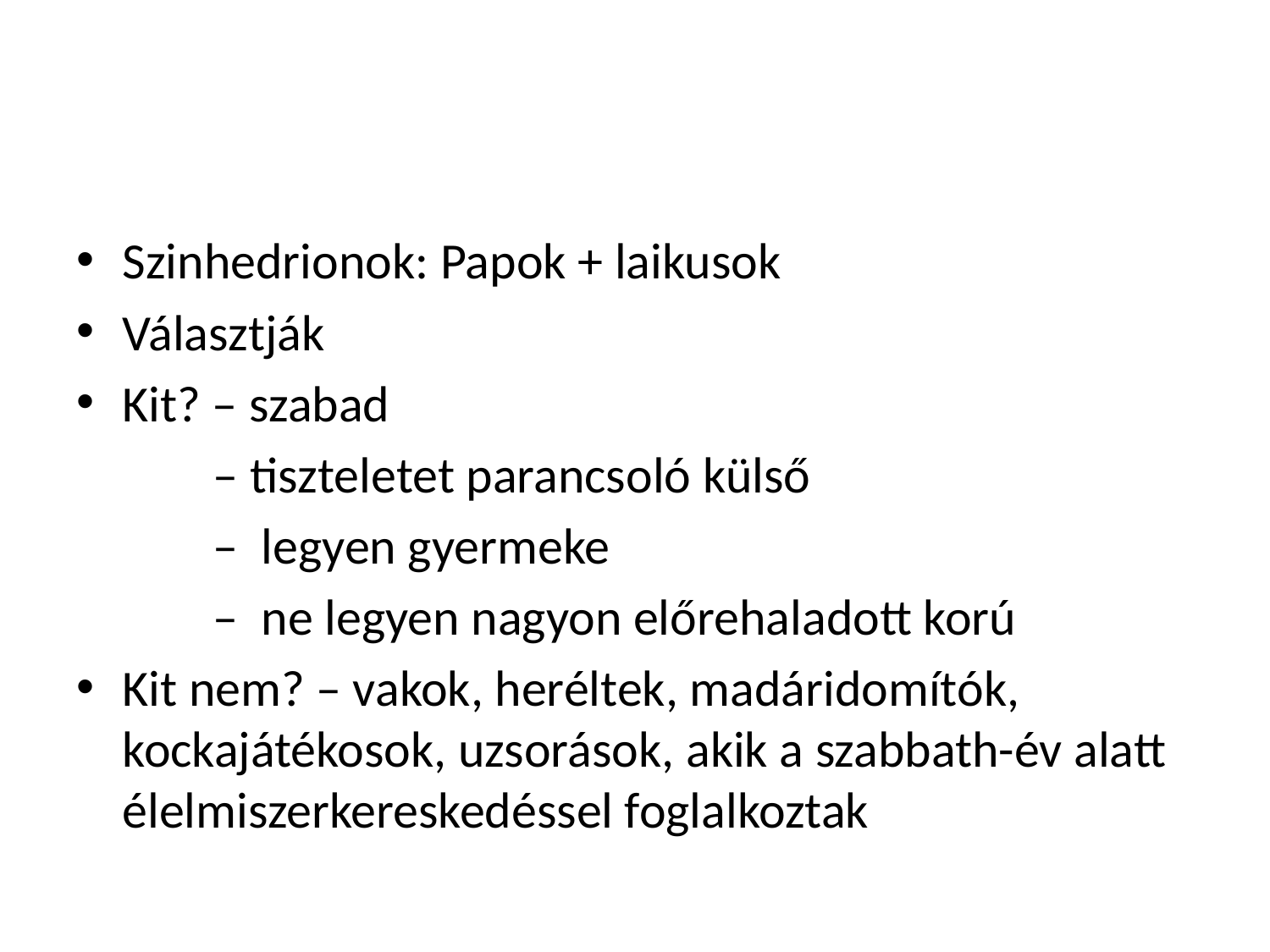

#
Szinhedrionok: Papok + laikusok
Választják
Kit? – szabad
            – tiszteletet parancsoló külső
            –  legyen gyermeke
            –  ne legyen nagyon előrehaladott korú
Kit nem? – vakok, heréltek, madáridomítók, kockajátékosok, uzsorások, akik a szabbath-év alatt élelmiszerkereskedéssel foglalkoztak